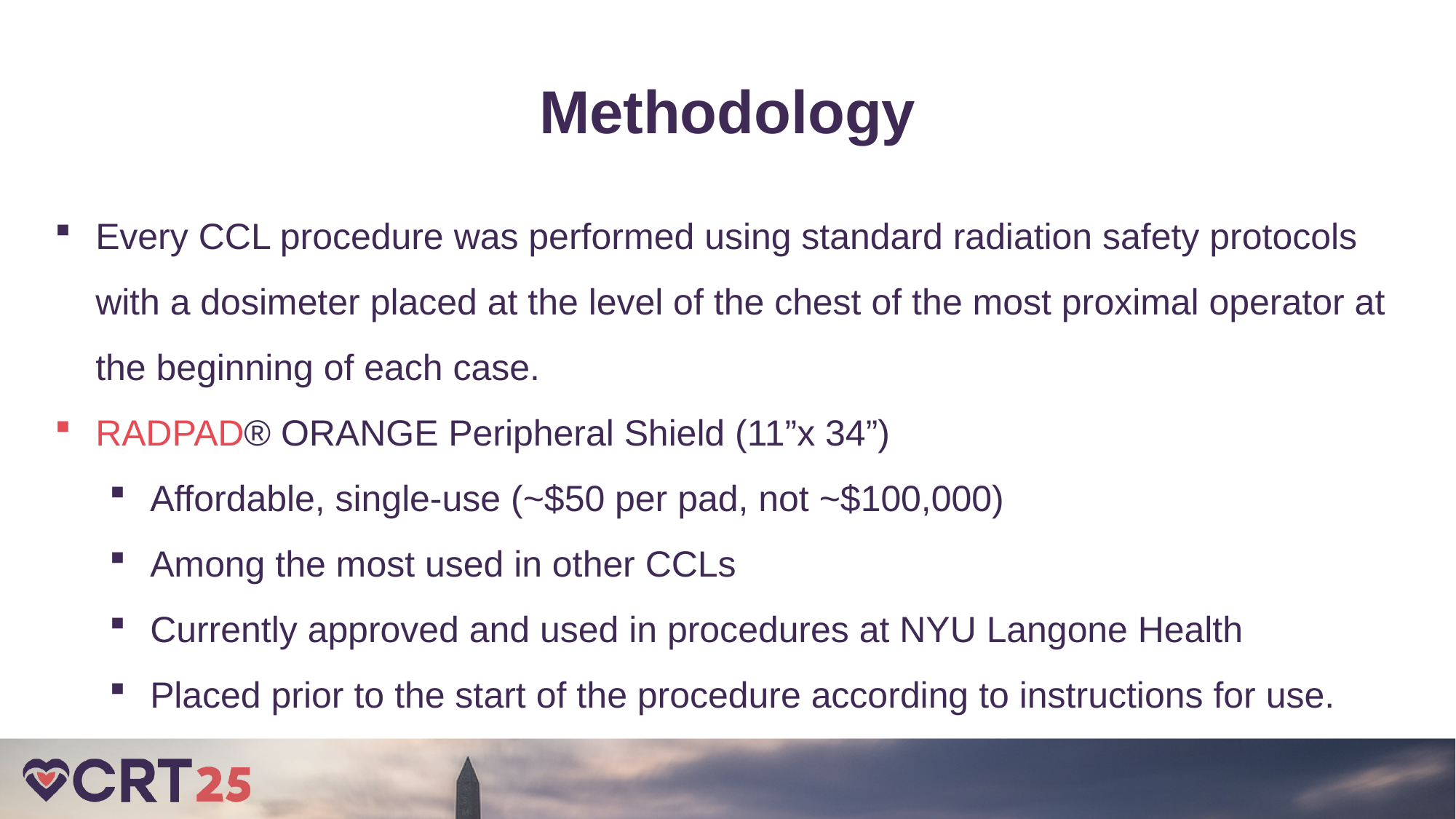

Methodology
Every CCL procedure was performed using standard radiation safety protocols with a dosimeter placed at the level of the chest of the most proximal operator at the beginning of each case.
RADPAD® ORANGE Peripheral Shield (11”x 34”)
Affordable, single-use (~$50 per pad, not ~$100,000)
Among the most used in other CCLs
Currently approved and used in procedures at NYU Langone Health
Placed prior to the start of the procedure according to instructions for use.